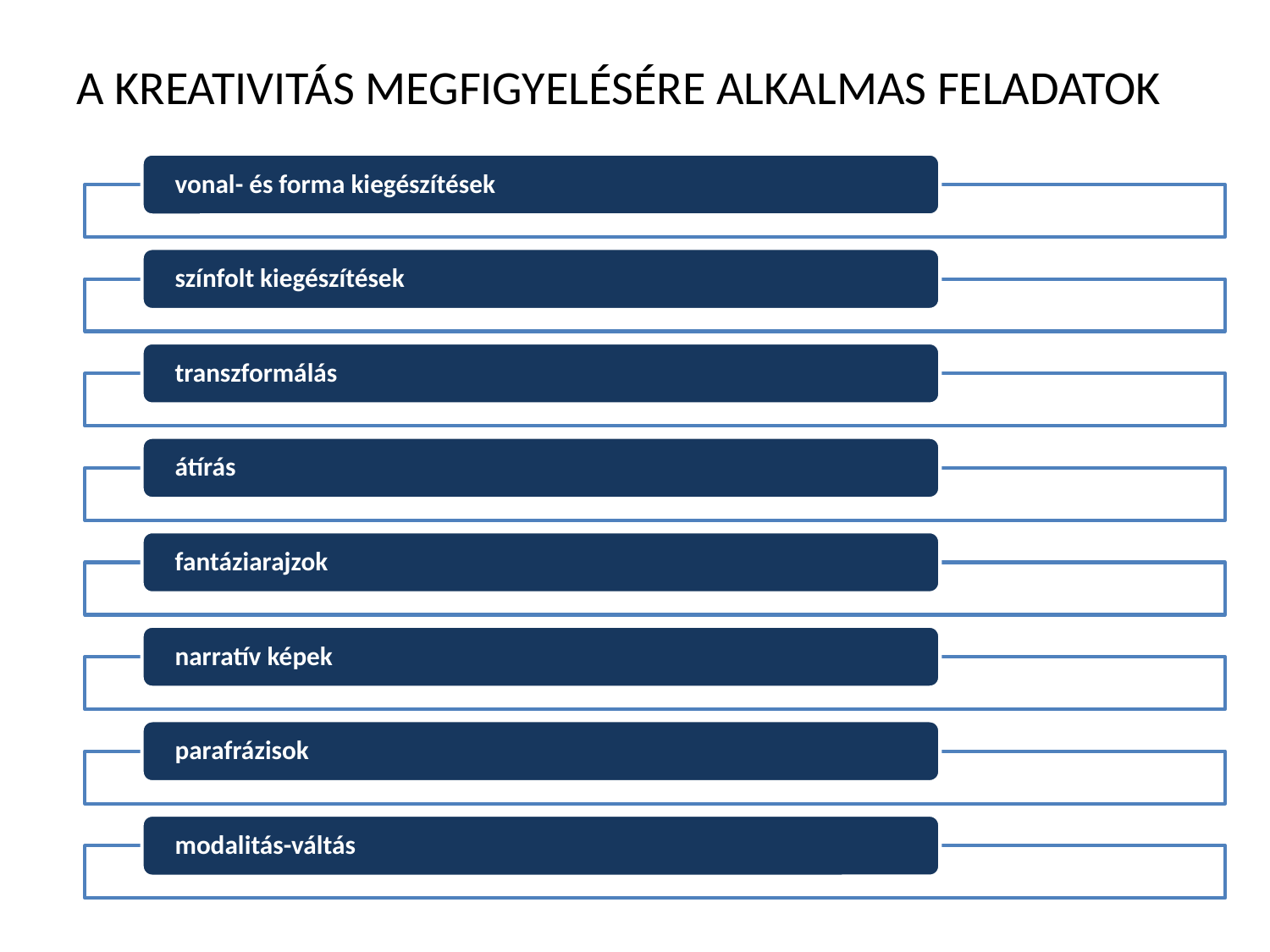

# A KREATIVITÁS MEGFIGYELÉSÉRE ALKALMAS FELADATOK
vonal- és forma kiegészítések
színfolt kiegészítések
transzformálás
átírás
fantáziarajzok
narratív képek
parafrázisok
modalitás-váltás